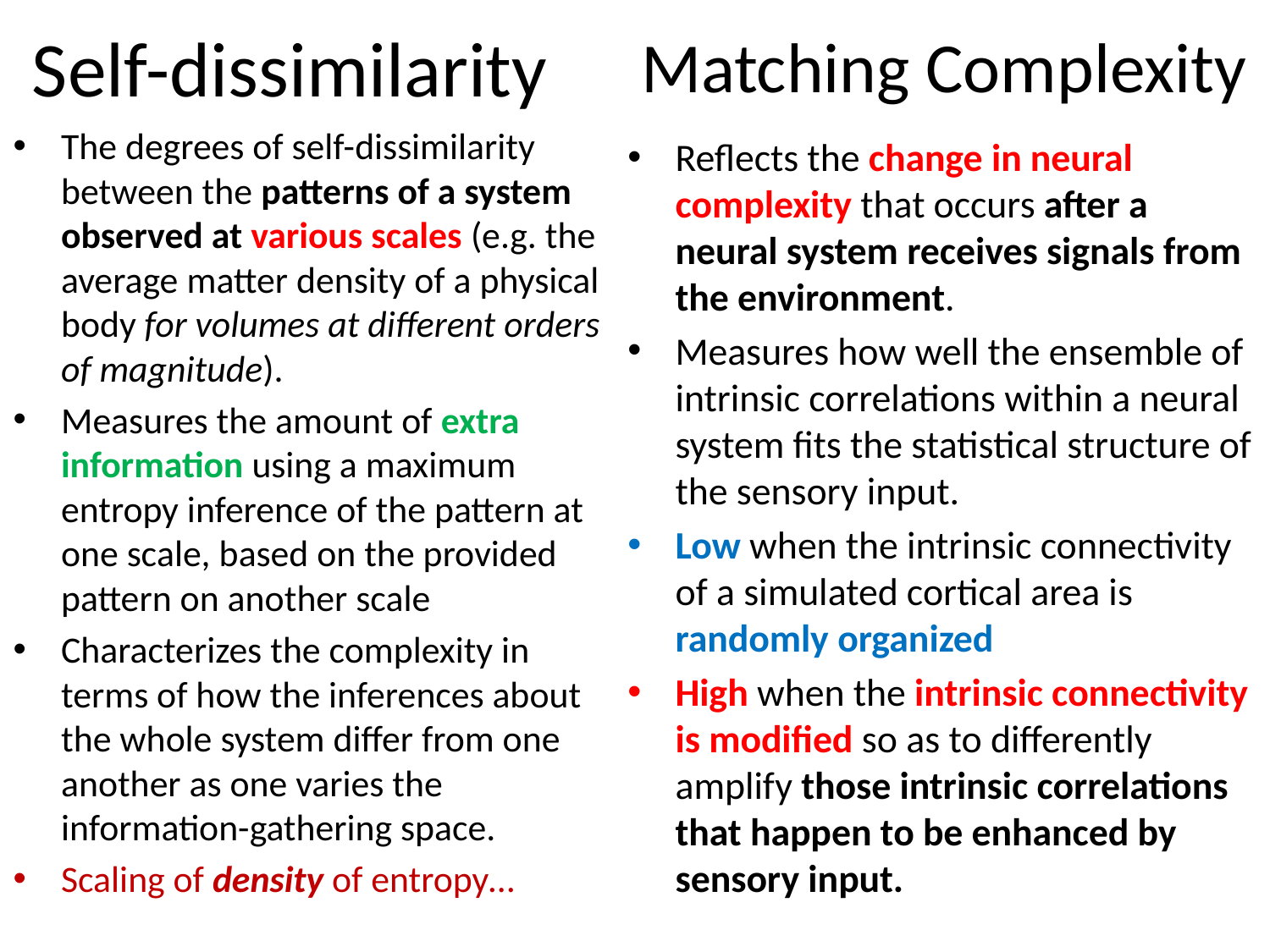

# Self-dissimilarity
Matching Complexity
The degrees of self-dissimilarity between the patterns of a system observed at various scales (e.g. the average matter density of a physical body for volumes at different orders of magnitude).
Measures the amount of extra information using a maximum entropy inference of the pattern at one scale, based on the provided pattern on another scale
Characterizes the complexity in terms of how the inferences about the whole system differ from one another as one varies the information-gathering space.
Scaling of density of entropy…
Reflects the change in neural complexity that occurs after a neural system receives signals from the environment.
Measures how well the ensemble of intrinsic correlations within a neural system fits the statistical structure of the sensory input.
Low when the intrinsic connectivity of a simulated cortical area is randomly organized
High when the intrinsic connectivity is modified so as to differently amplify those intrinsic correlations that happen to be enhanced by sensory input.